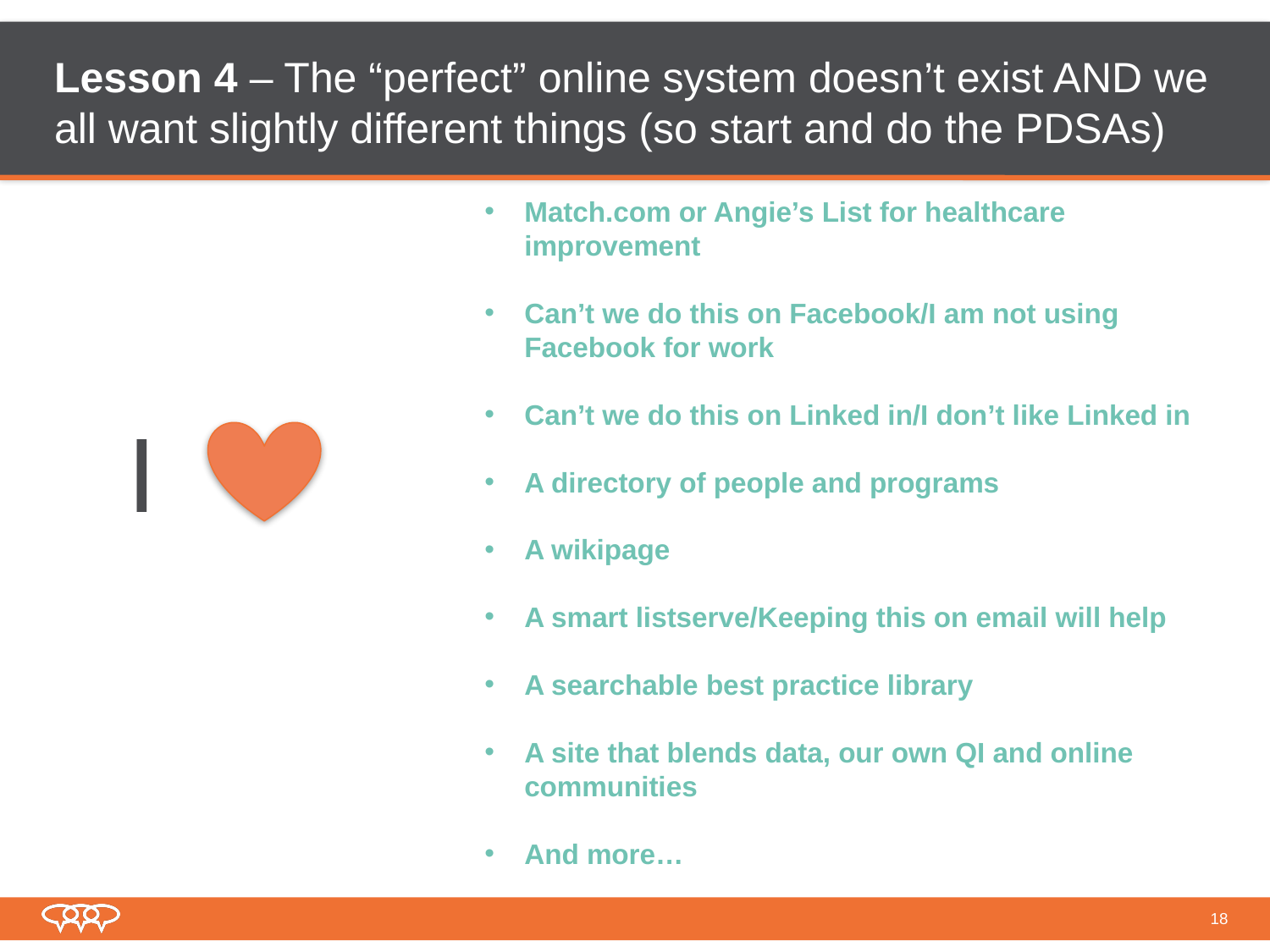

# Lesson 4 – The “perfect” online system doesn’t exist AND we all want slightly different things (so start and do the PDSAs)
Match.com or Angie’s List for healthcare improvement

Can’t we do this on Facebook/I am not using Facebook for work

Can’t we do this on Linked in/I don’t like Linked in

A directory of people and programs

A wikipage

A smart listserve/Keeping this on email will help

A searchable best practice library

A site that blends data, our own QI and online communities

And more…
I

18